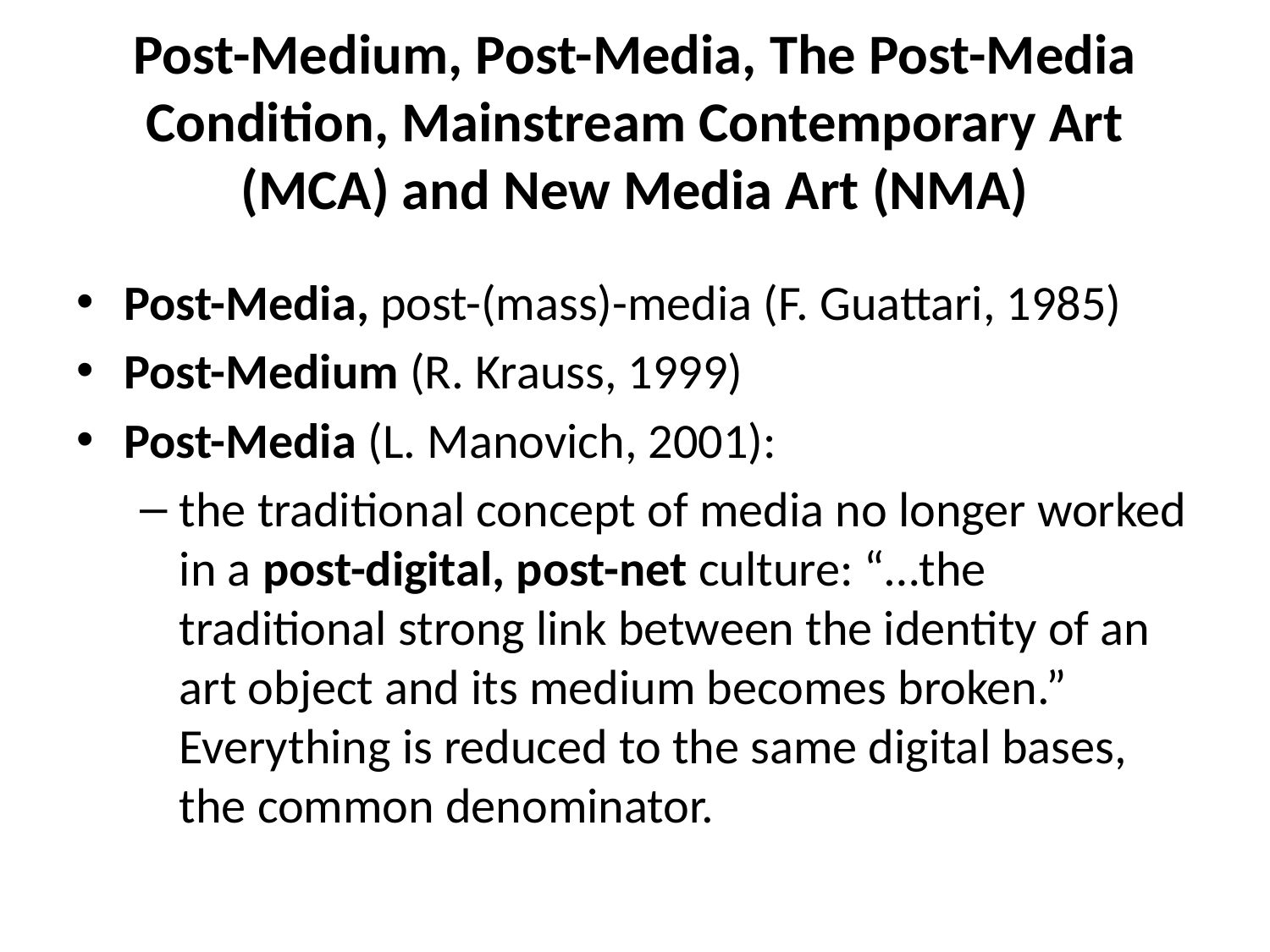

# Post-Medium, Post-Media, The Post-Media Condition, Mainstream Contemporary Art (MCA) and New Media Art (NMA)
Post-Media, post-(mass)-media (F. Guattari, 1985)
Post-Medium (R. Krauss, 1999)
Post-Media (L. Manovich, 2001):
the traditional concept of media no longer worked in a post-digital, post-net culture: “…the traditional strong link between the identity of an art object and its medium becomes broken.” Everything is reduced to the same digital bases, the common denominator.